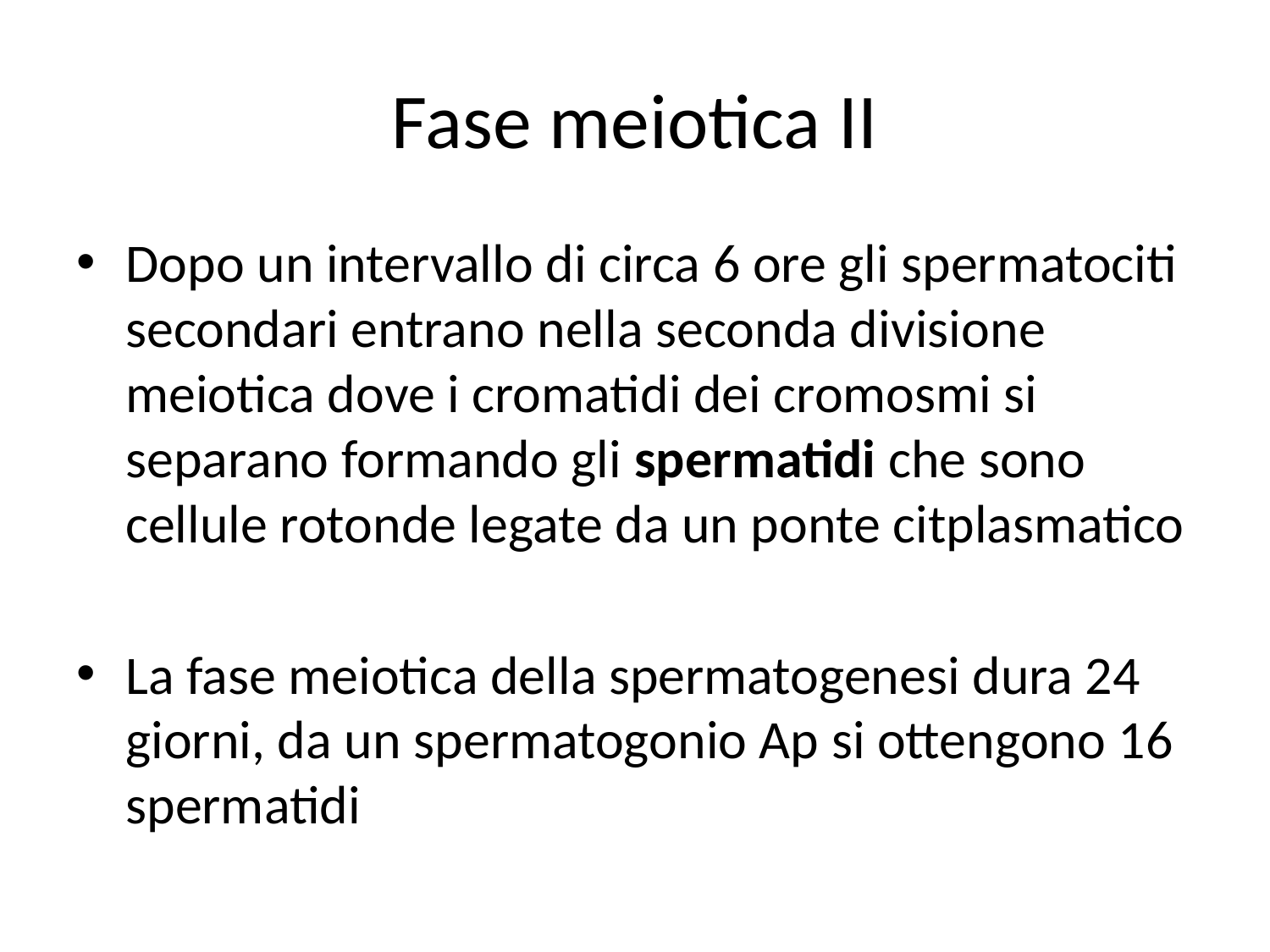

# Fase meiotica II
Dopo un intervallo di circa 6 ore gli spermatociti secondari entrano nella seconda divisione meiotica dove i cromatidi dei cromosmi si separano formando gli spermatidi che sono cellule rotonde legate da un ponte citplasmatico

La fase meiotica della spermatogenesi dura 24 giorni, da un spermatogonio Ap si ottengono 16 spermatidi